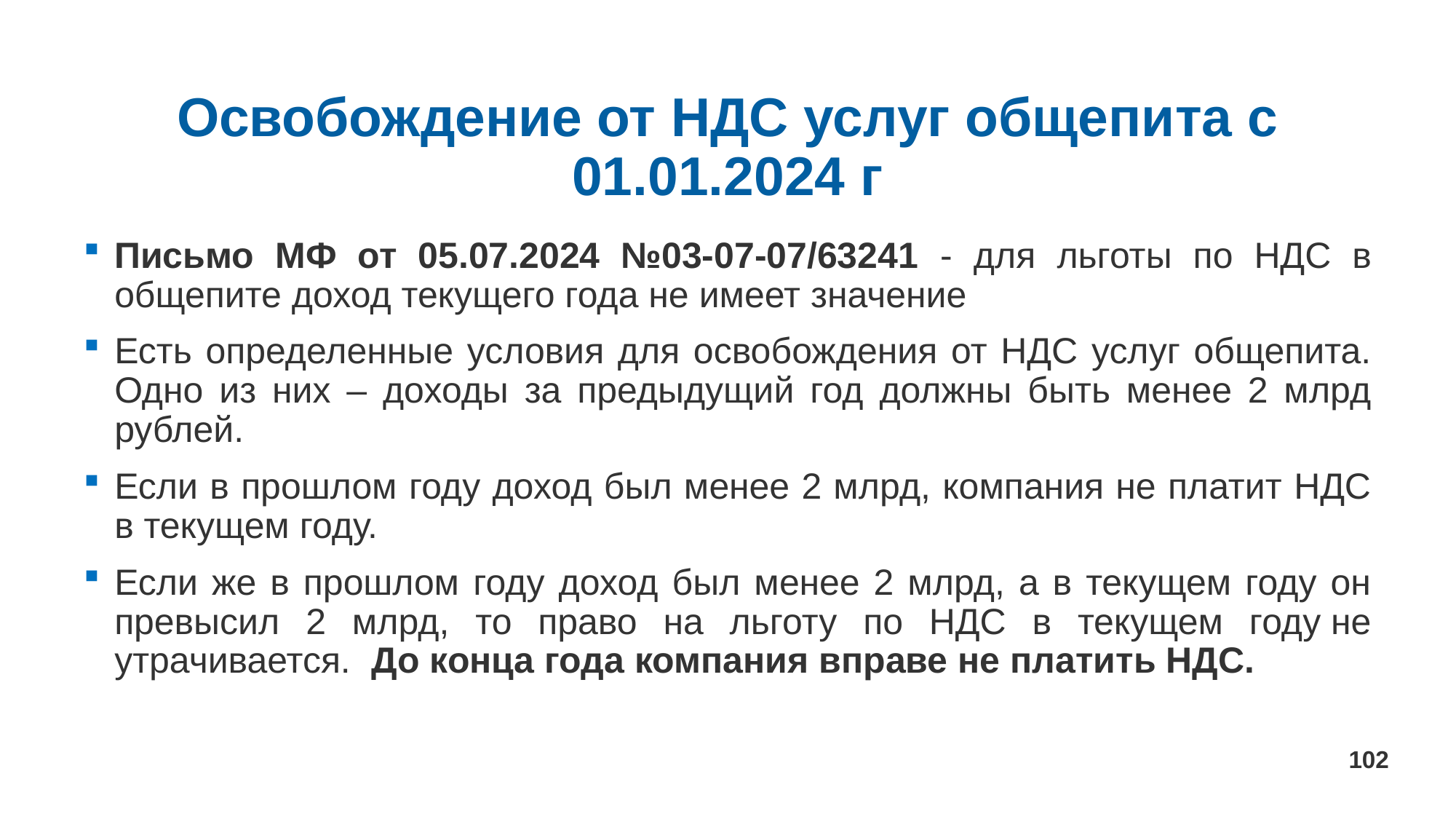

# Освобождение от НДС услуг общепита с 01.01.2024 г
Письмо МФ от 05.07.2024 №03-07-07/63241 - для льготы по НДС в общепите доход текущего года не имеет значение
Есть определенные условия для освобождения от НДС услуг общепита. Одно из них – доходы за предыдущий год должны быть менее 2 млрд рублей.
Если в прошлом году доход был менее 2 млрд, компания не платит НДС в текущем году.
Если же в прошлом году доход был менее 2 млрд, а в текущем году он превысил 2 млрд, то право на льготу по НДС в текущем году не утрачивается.  До конца года компания вправе не платить НДС.